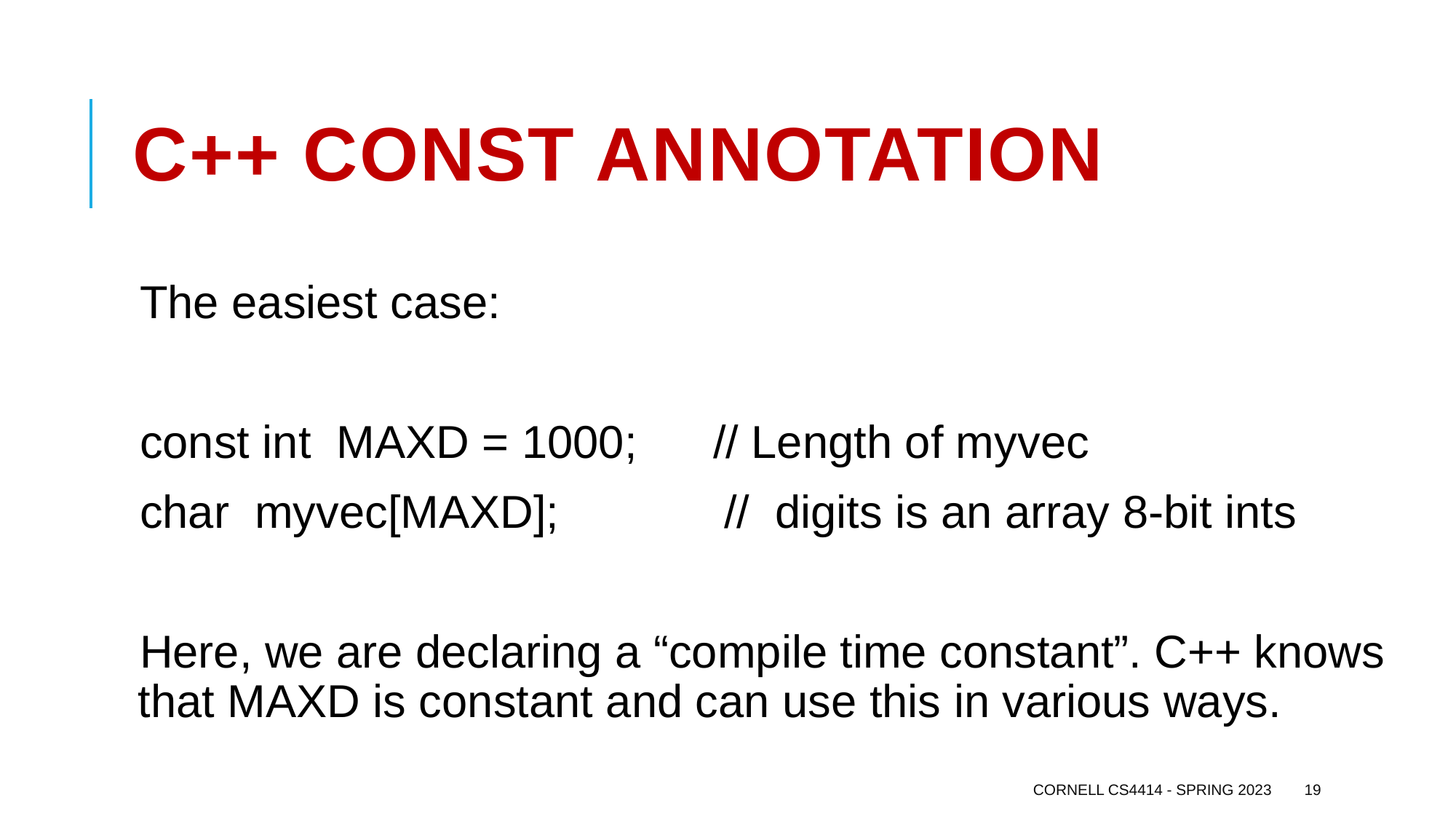

# C++ const annotation
The easiest case:

const int  MAXD = 1000;      // Length of myvec
char  myvec[MAXD];             //  digits is an array 8-bit ints

Here, we are declaring a “compile time constant”. C++ knows that MAXD is constant and can use this in various ways.
Cornell CS4414 - Spring 2023
19